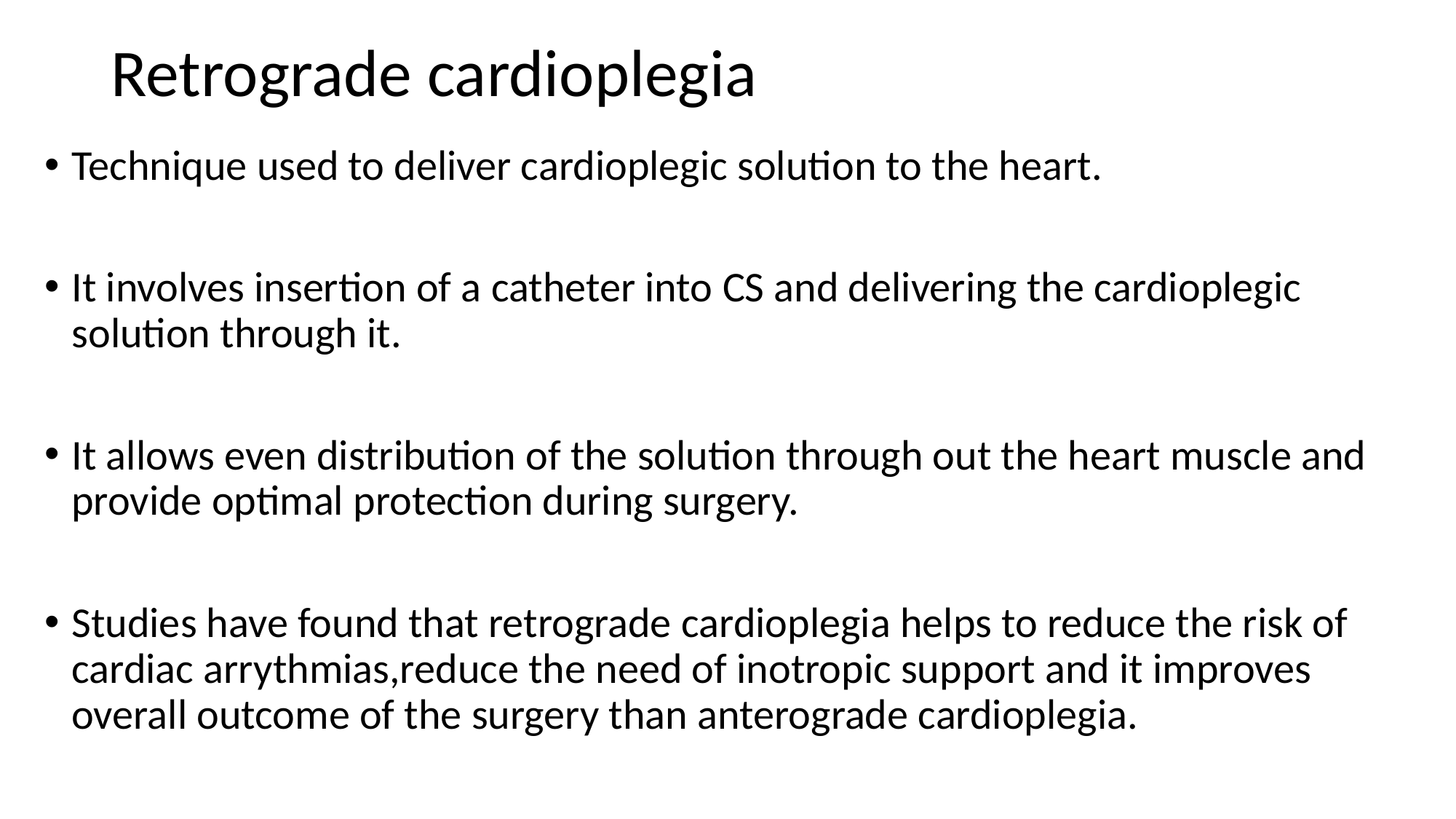

# Retrograde cardioplegia
Technique used to deliver cardioplegic solution to the heart.

It involves insertion of a catheter into CS and delivering the cardioplegic solution through it.

It allows even distribution of the solution through out the heart muscle and provide optimal protection during surgery.

Studies have found that retrograde cardioplegia helps to reduce the risk of cardiac arrythmias,reduce the need of inotropic support and it improves overall outcome of the surgery than anterograde cardioplegia.